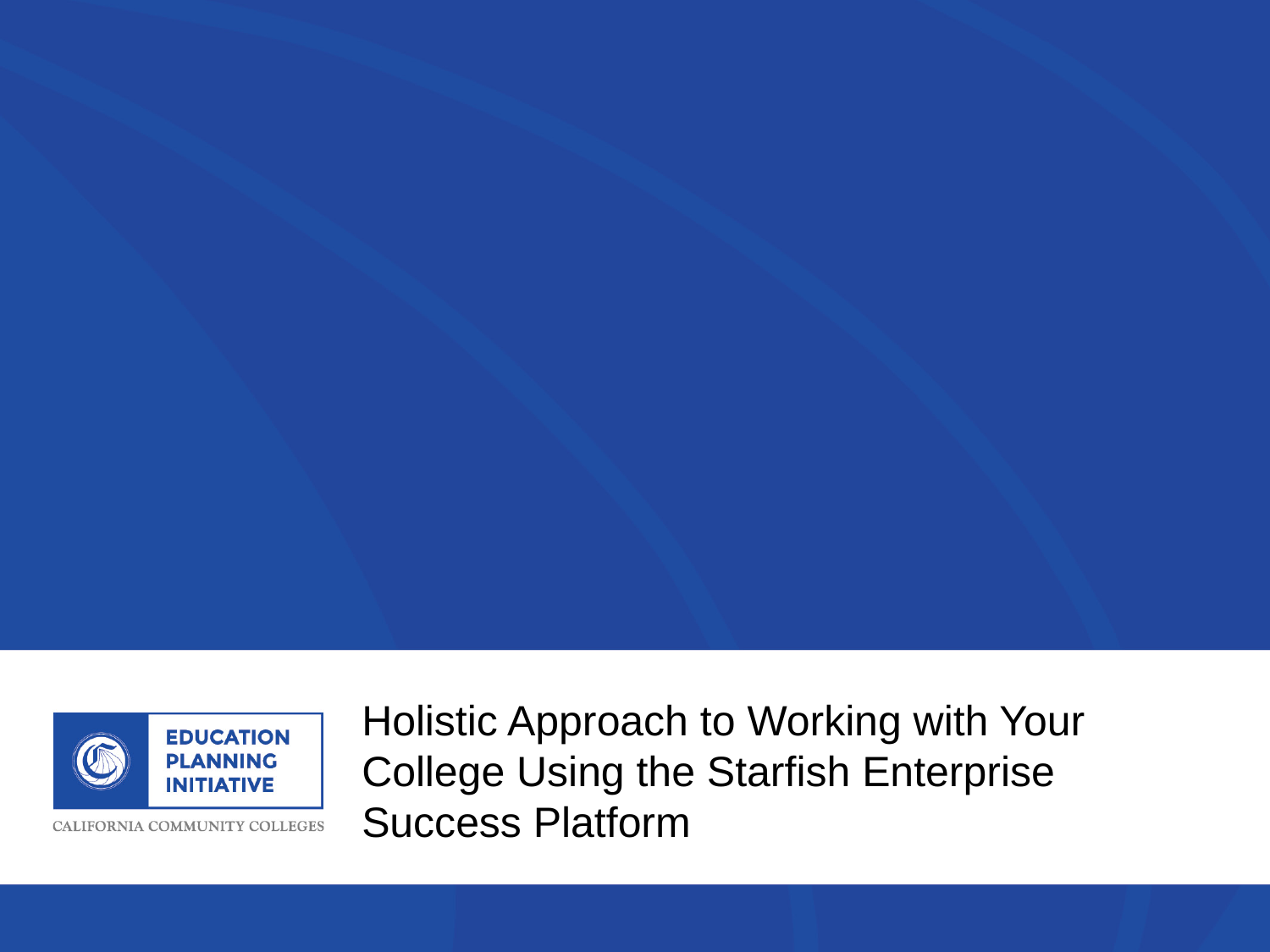

# Holistic Approach to Working with Your College Using the Starfish Enterprise Success Platform